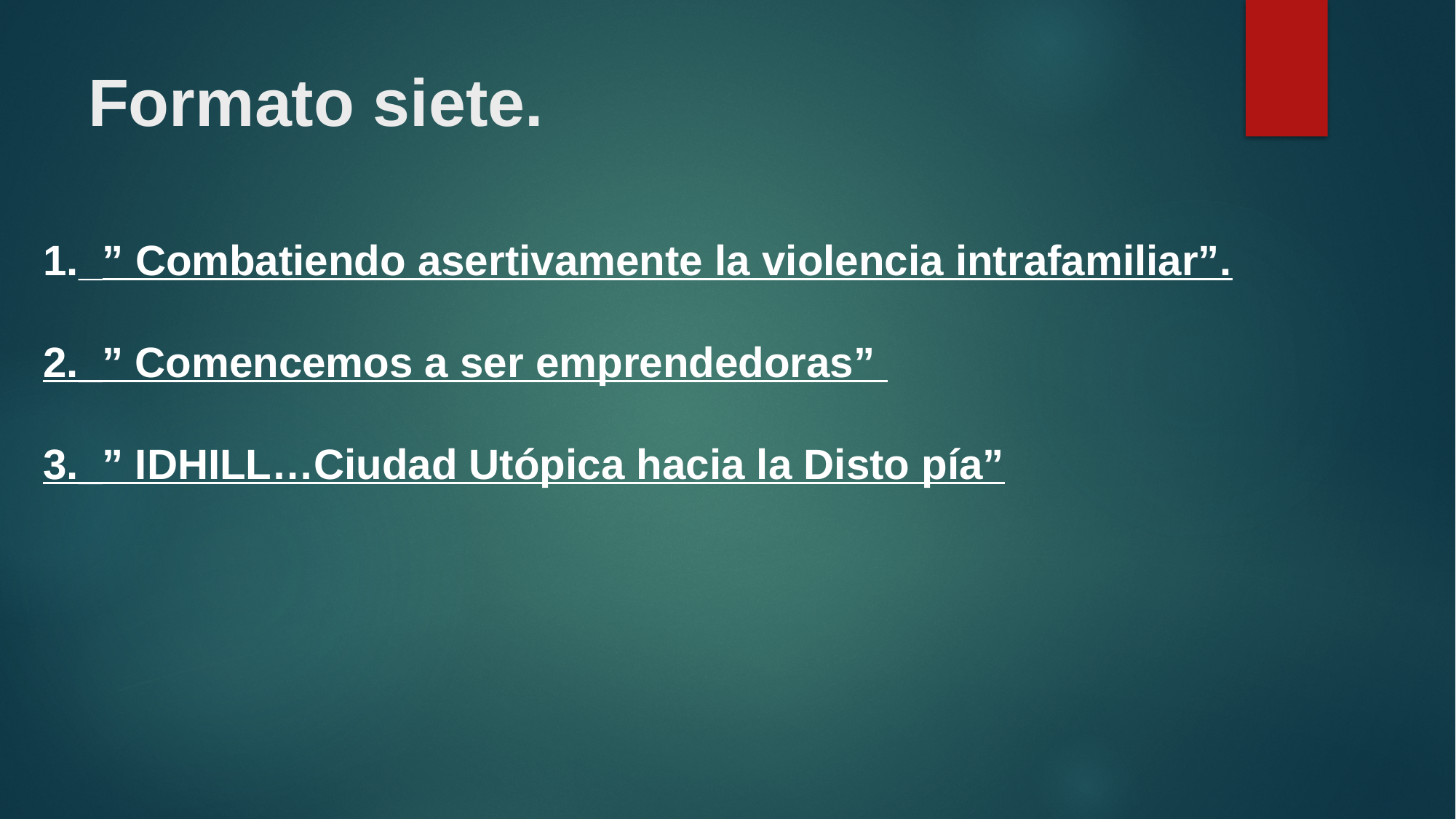

# Formato siete.
_” Combatiendo asertivamente la violencia intrafamiliar”.

2._” Comencemos a ser emprendedoras”

3._” IDHILL…Ciudad Utópica hacia la Disto pía”